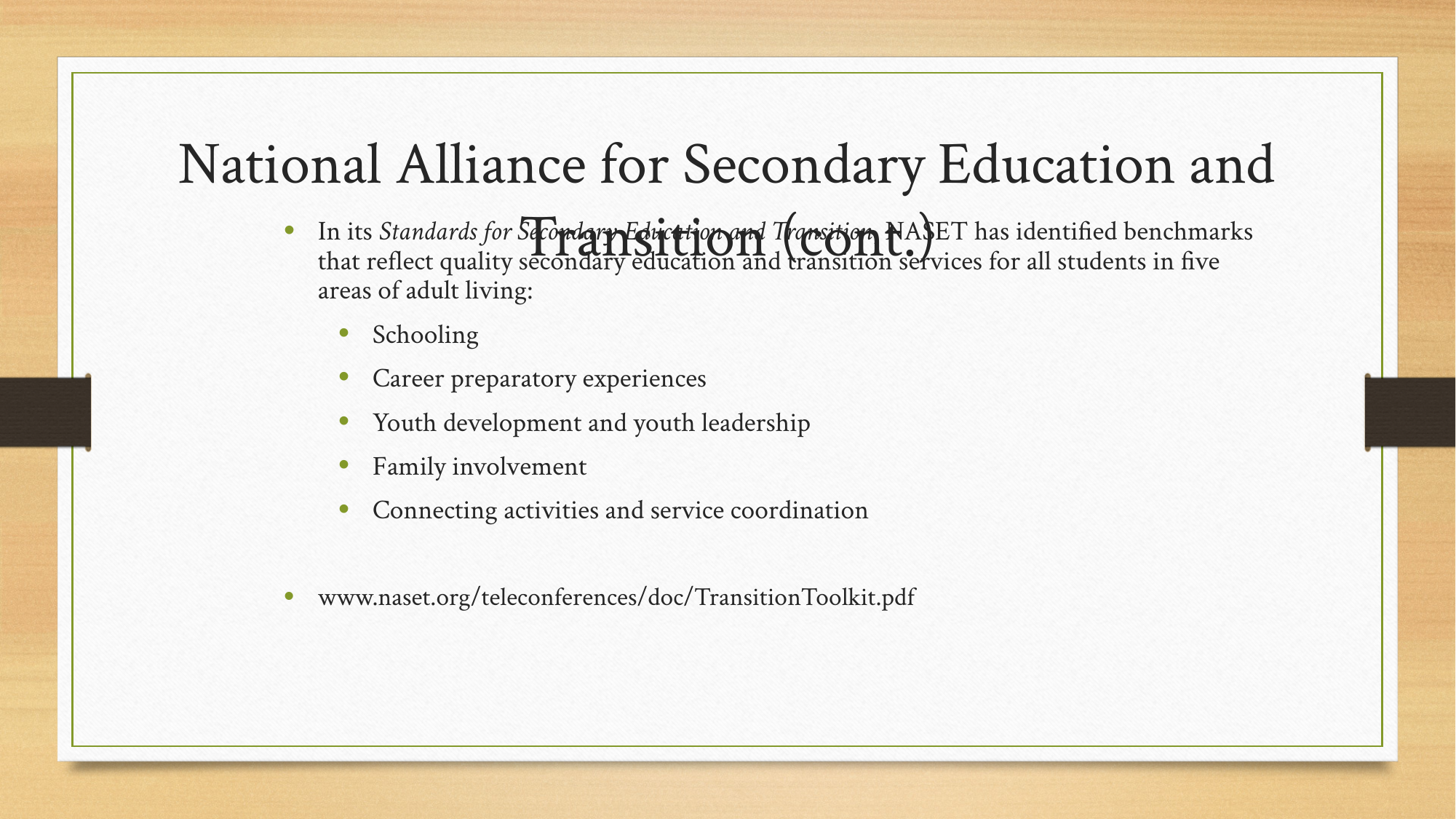

National Alliance for Secondary Education and Transition (cont.)
In its Standards for Secondary Education and Transition, NASET has identified benchmarks that reflect quality secondary education and transition services for all students in five areas of adult living:
Schooling
Career preparatory experiences
Youth development and youth leadership
Family involvement
Connecting activities and service coordination

www.naset.org/teleconferences/doc/TransitionToolkit.pdf